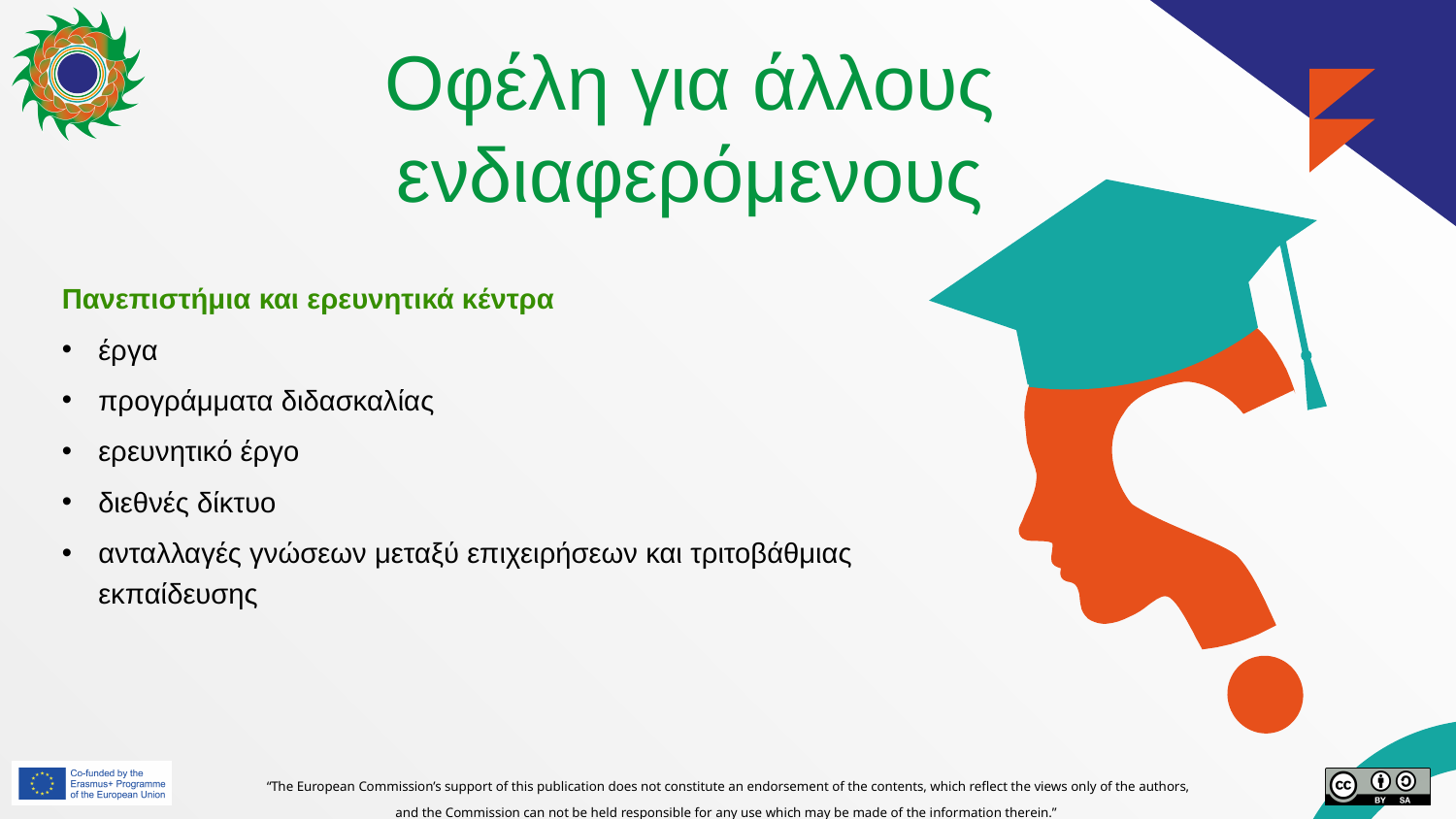

# Οφέλη για άλλους ενδιαφερόμενους

Πανεπιστήμια και ερευνητικά κέντρα
έργα
προγράμματα διδασκαλίας
ερευνητικό έργο
διεθνές δίκτυο
ανταλλαγές γνώσεων μεταξύ επιχειρήσεων και τριτοβάθμιας εκπαίδευσης